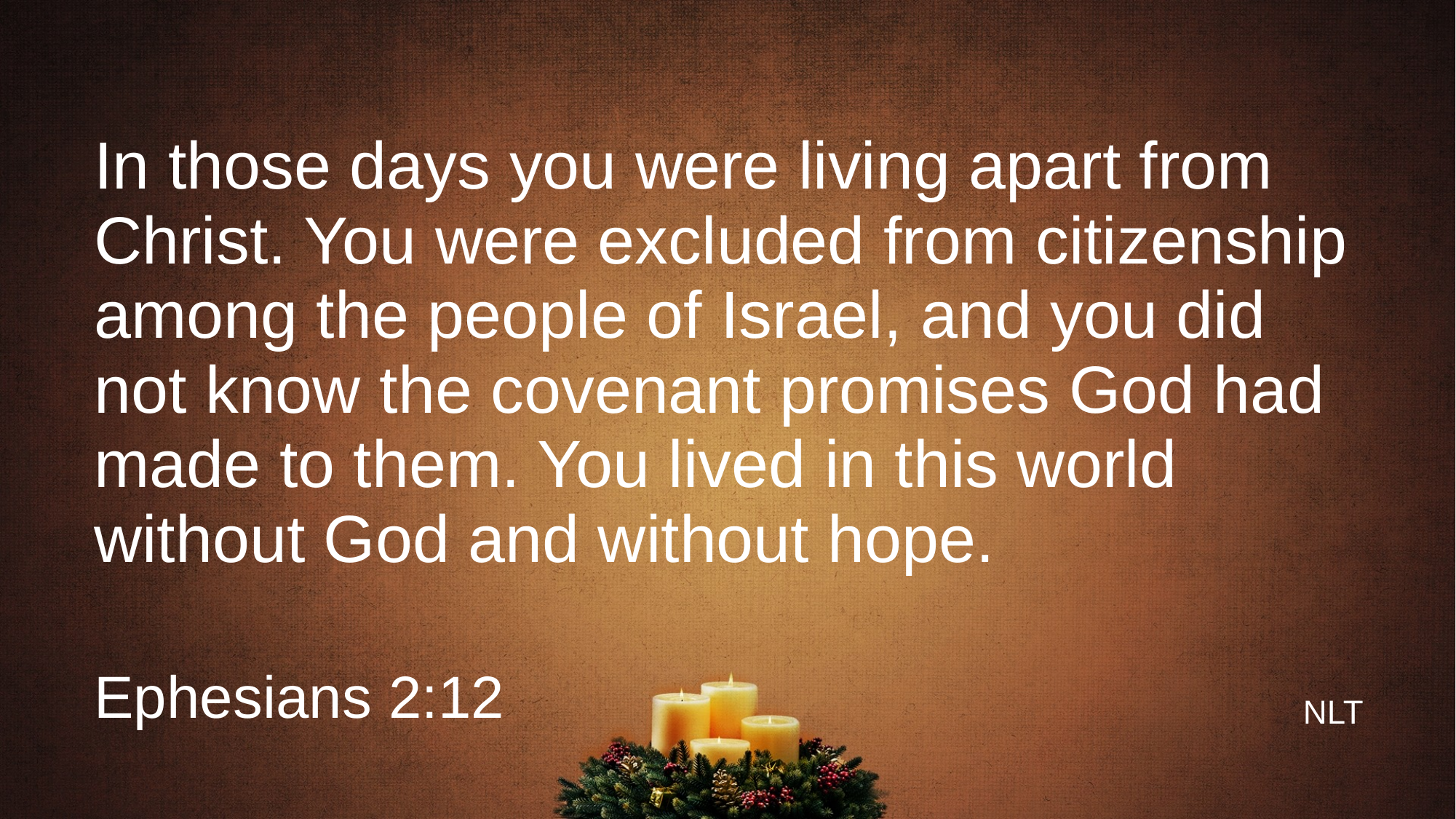

# In those days you were living apart from Christ. You were excluded from citizenship among the people of Israel, and you did not know the covenant promises God had made to them. You lived in this world without God and without hope.
Ephesians 2:12
NLT